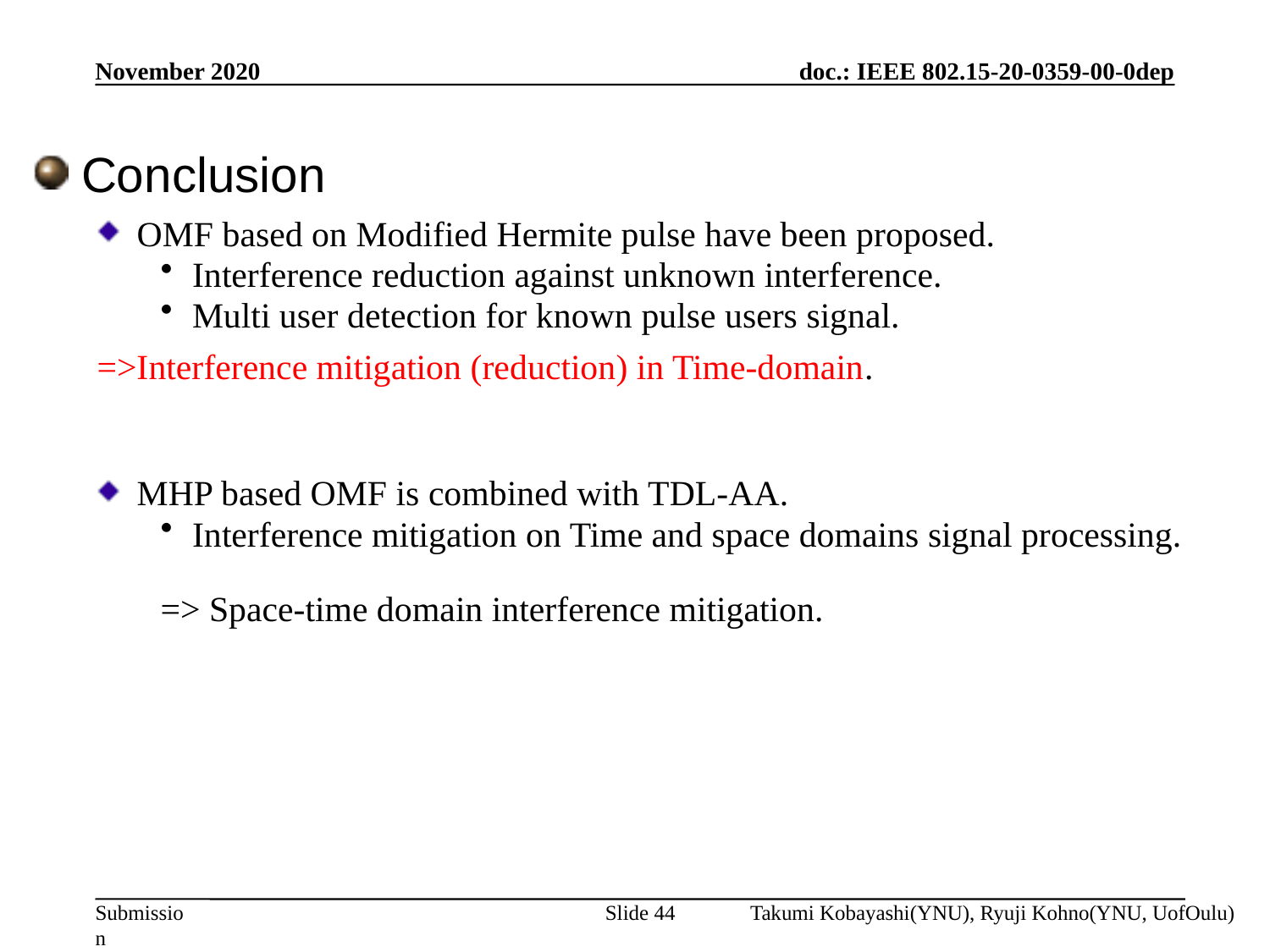

November 2020
Conclusion
OMF based on Modified Hermite pulse have been proposed.
Interference reduction against unknown interference.
Multi user detection for known pulse users signal.
=>Interference mitigation (reduction) in Time-domain.

MHP based OMF is combined with TDL-AA.
Interference mitigation on Time and space domains signal processing.
=> Space-time domain interference mitigation.

Takumi Kobayashi(YNU), Ryuji Kohno(YNU, UofOulu)
Slide 44